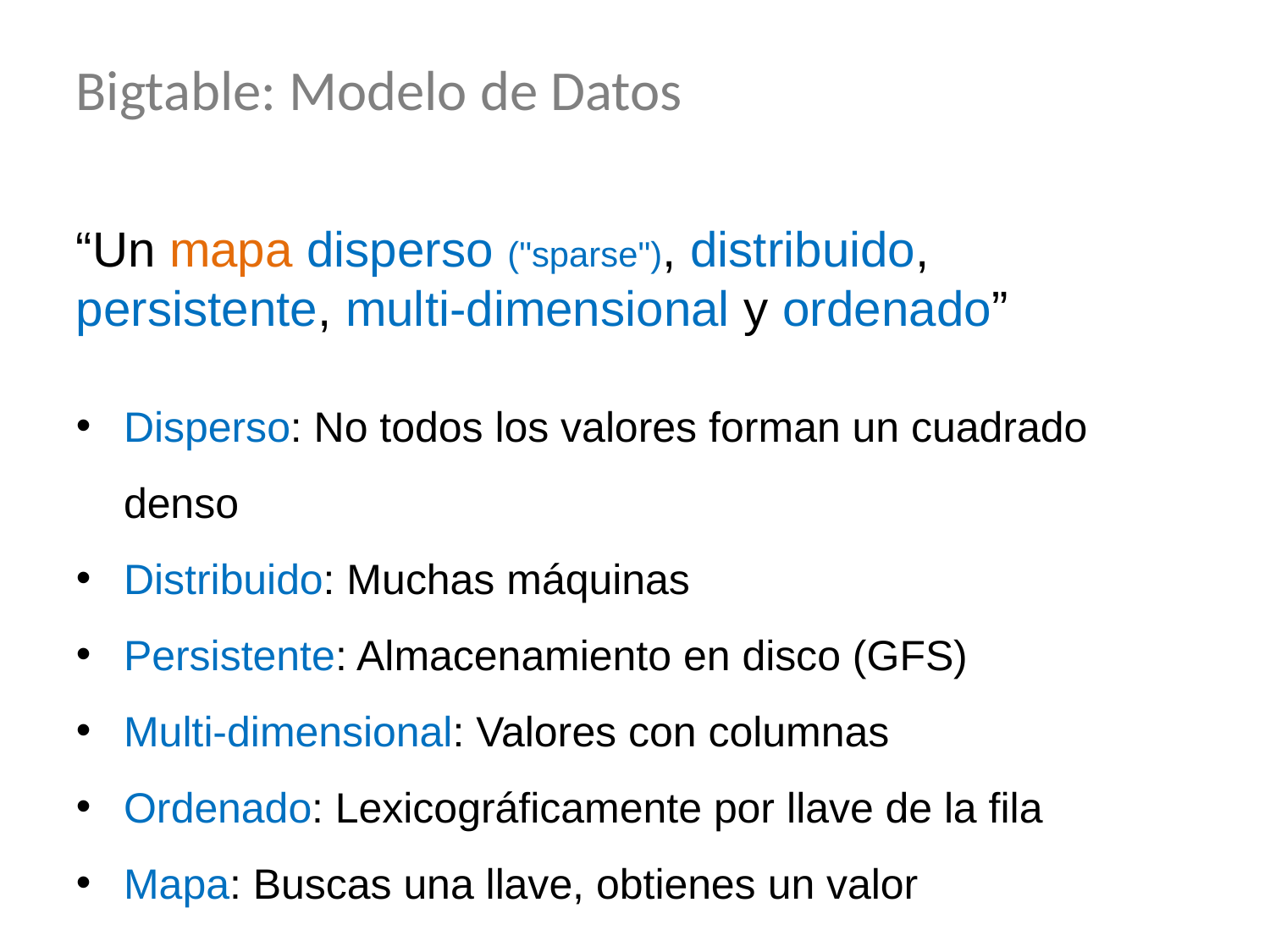

# Bigtable: Modelo de Datos
“Un mapa disperso ("sparse"), distribuido, persistente, multi-dimensional y ordenado”

Disperso: No todos los valores forman un cuadrado denso
Distribuido: Muchas máquinas
Persistente: Almacenamiento en disco (GFS)
Multi-dimensional: Valores con columnas
Ordenado: Lexicográficamente por llave de la fila
Mapa: Buscas una llave, obtienes un valor